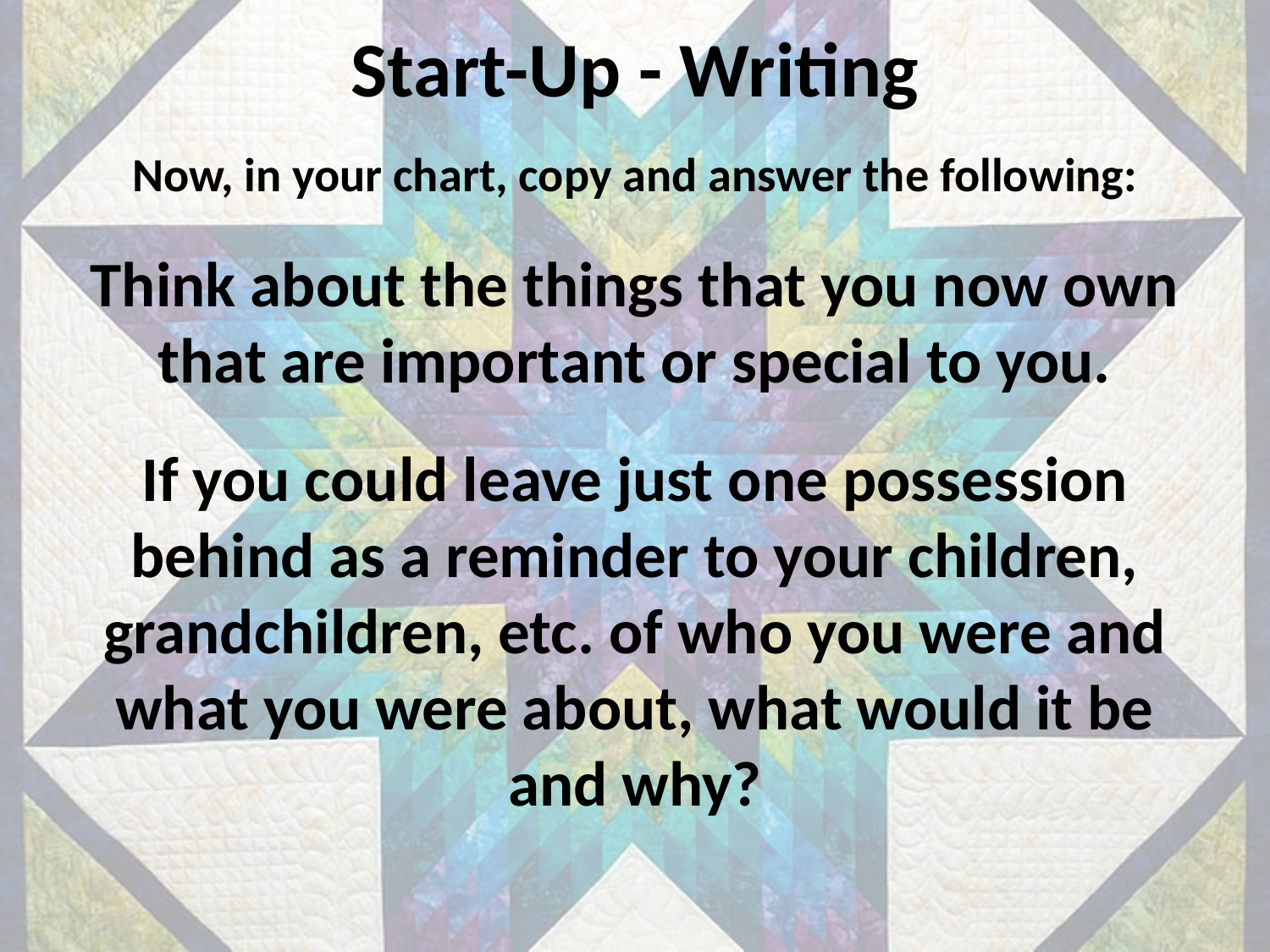

# Start-Up - Writing
Now, in your chart, copy and answer the following:

Think about the things that you now own that are important or special to you.

If you could leave just one possession behind as a reminder to your children, grandchildren, etc. of who you were and what you were about, what would it be and why?